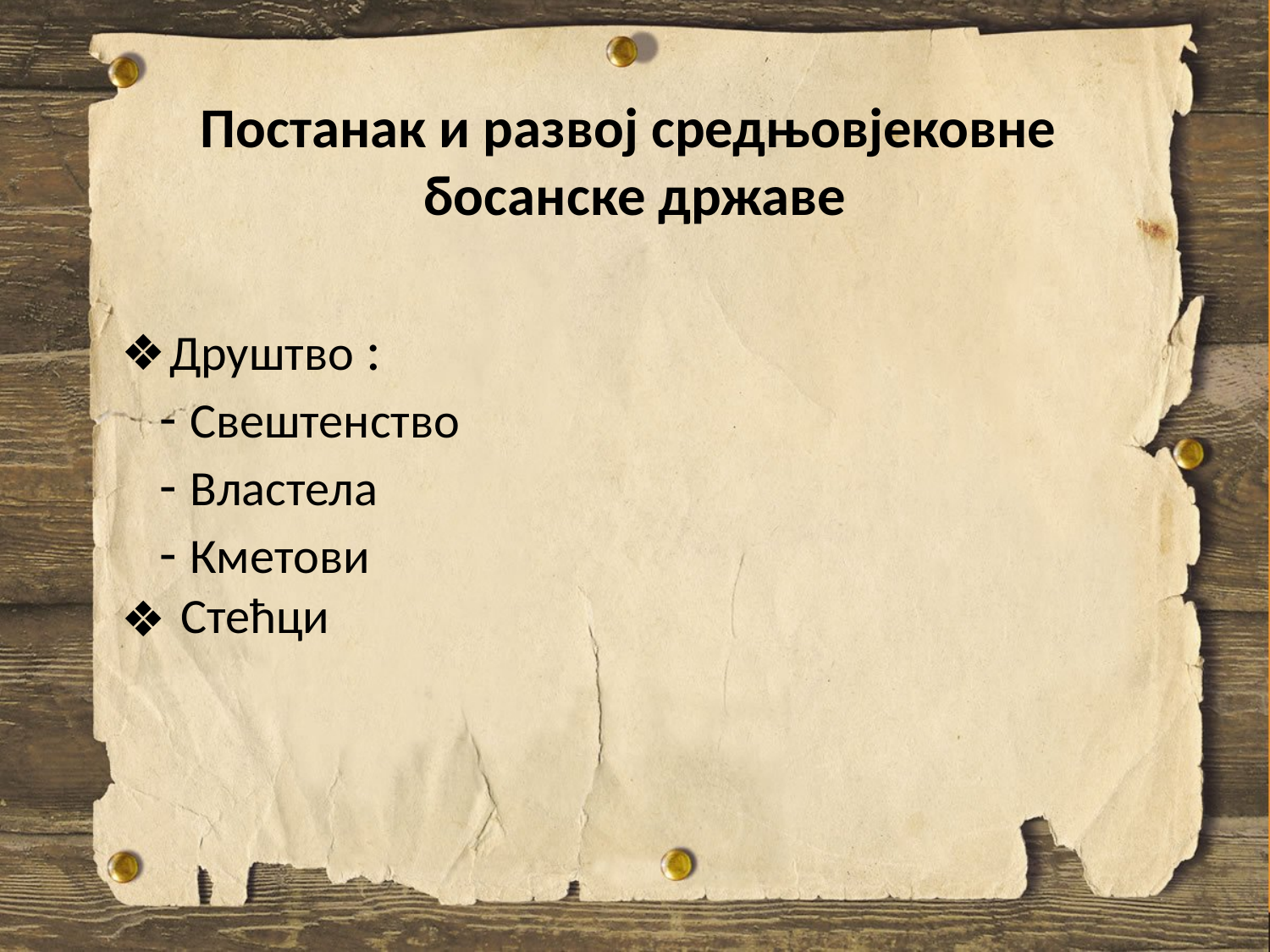

# Постанак и развој средњовјековне босанске државе
Друштво :
   - Свештенство
   - Властела
   - Кметови
 Стећци